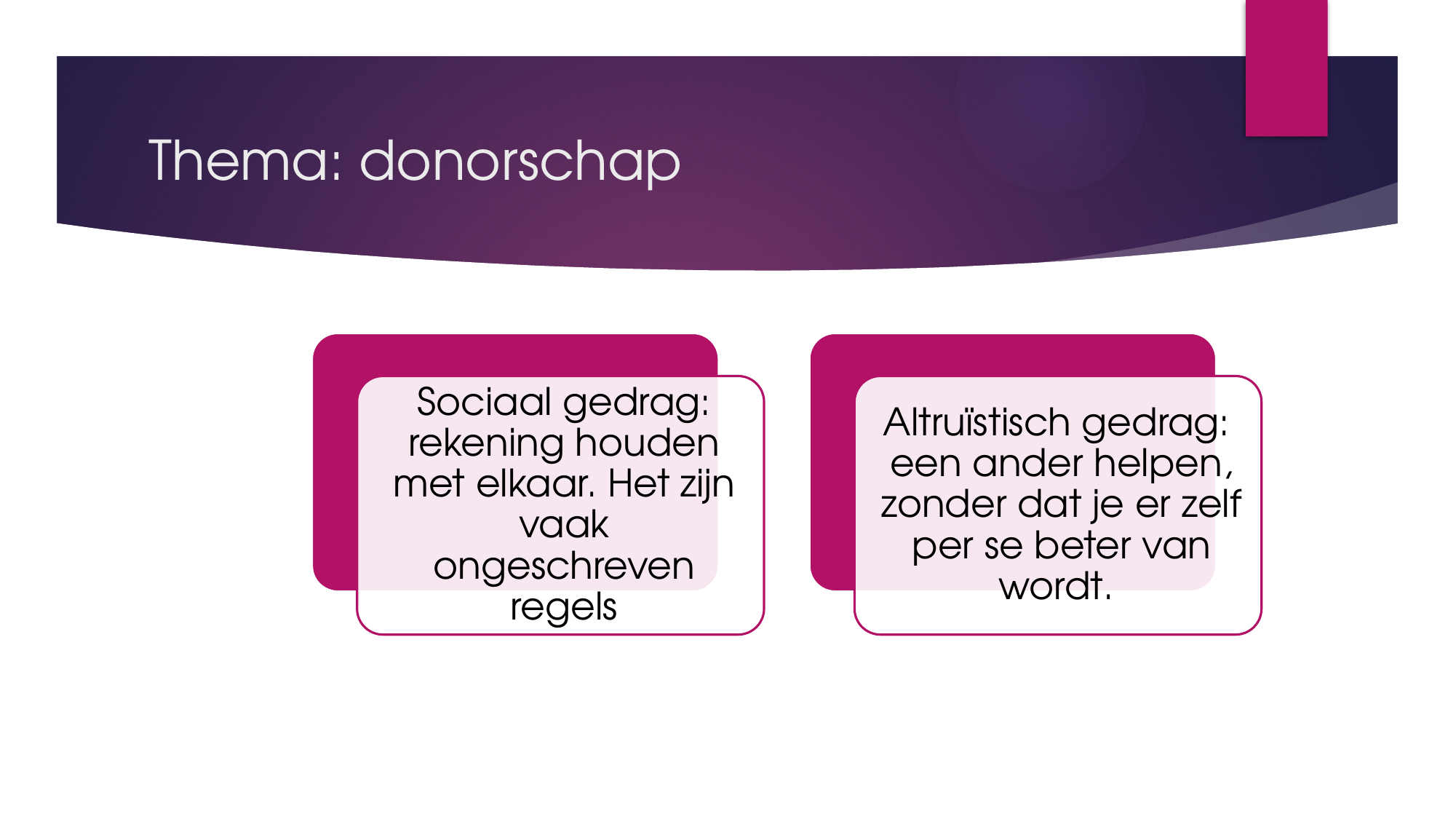

# Thema: donorschap
Sociaal gedrag: rekening houden met elkaar. Het zijn vaak ongeschreven regels
Altruïstisch gedrag:  een ander helpen, zonder dat je er zelf per se beter van wordt.